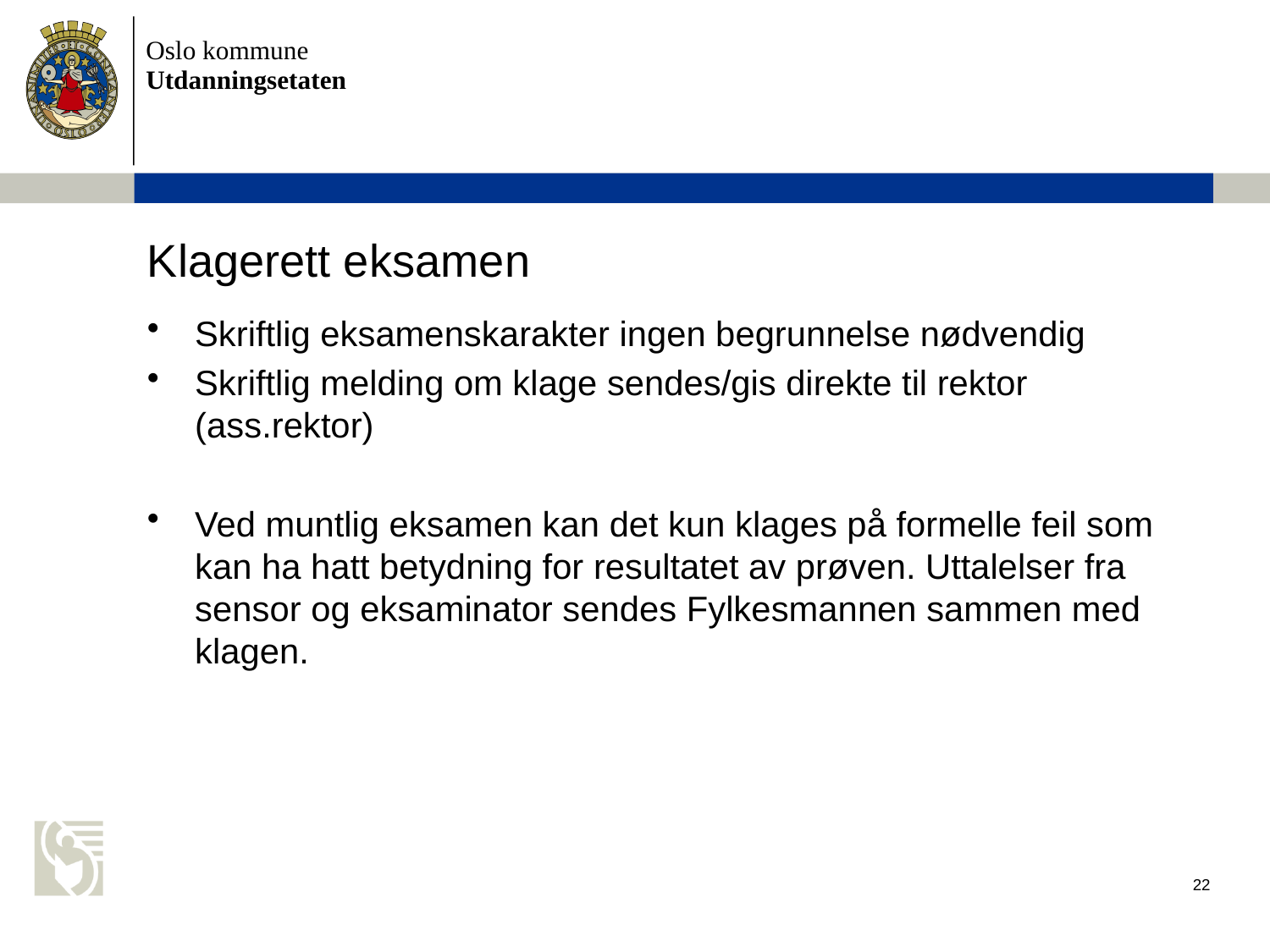

# Klagerett eksamen
Skriftlig eksamenskarakter ingen begrunnelse nødvendig
Skriftlig melding om klage sendes/gis direkte til rektor (ass.rektor)

Ved muntlig eksamen kan det kun klages på formelle feil som kan ha hatt betydning for resultatet av prøven. Uttalelser fra sensor og eksaminator sendes Fylkesmannen sammen med klagen.
22